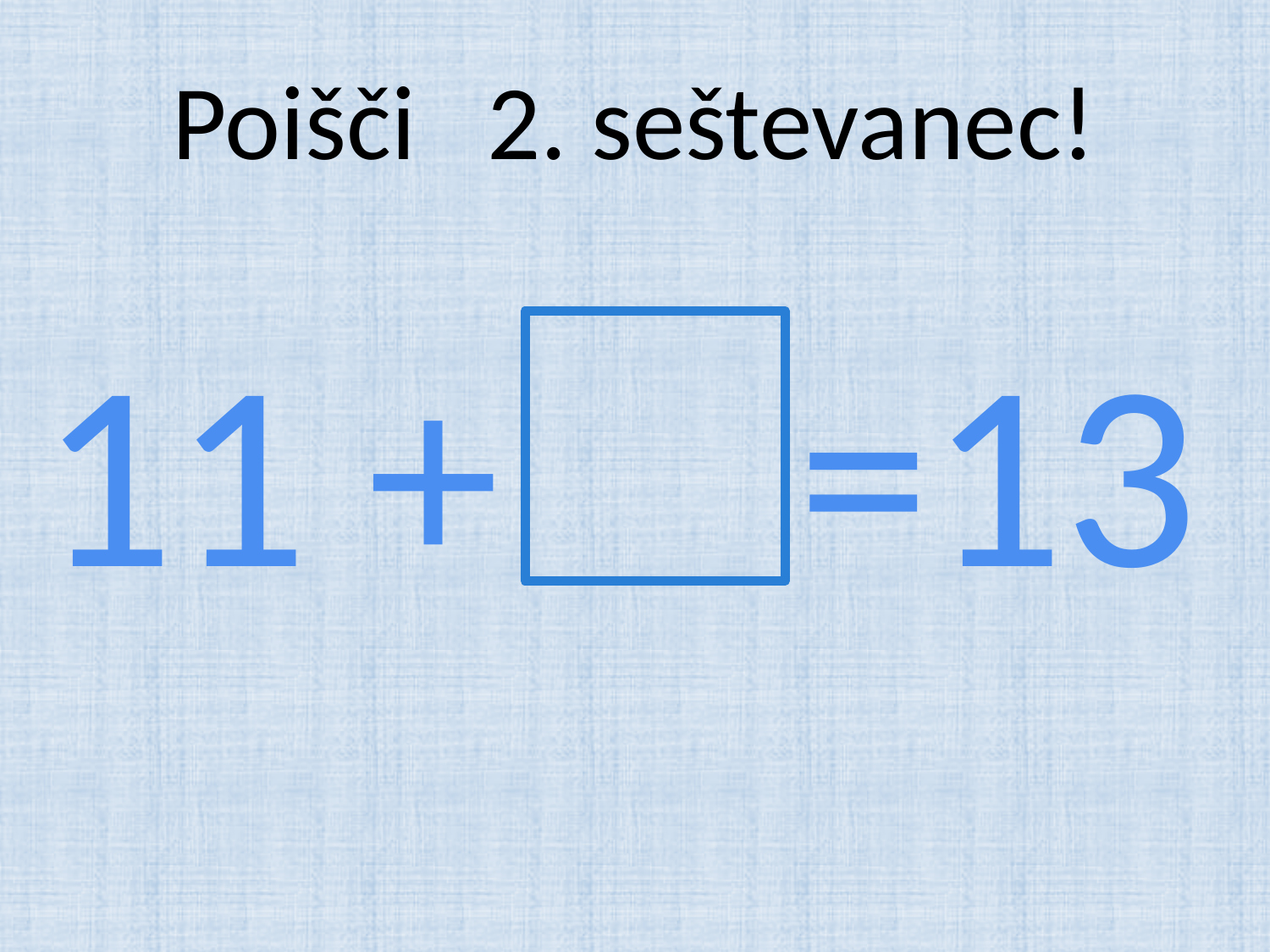

# Poišči   2. seštevanec!
11 +     =13